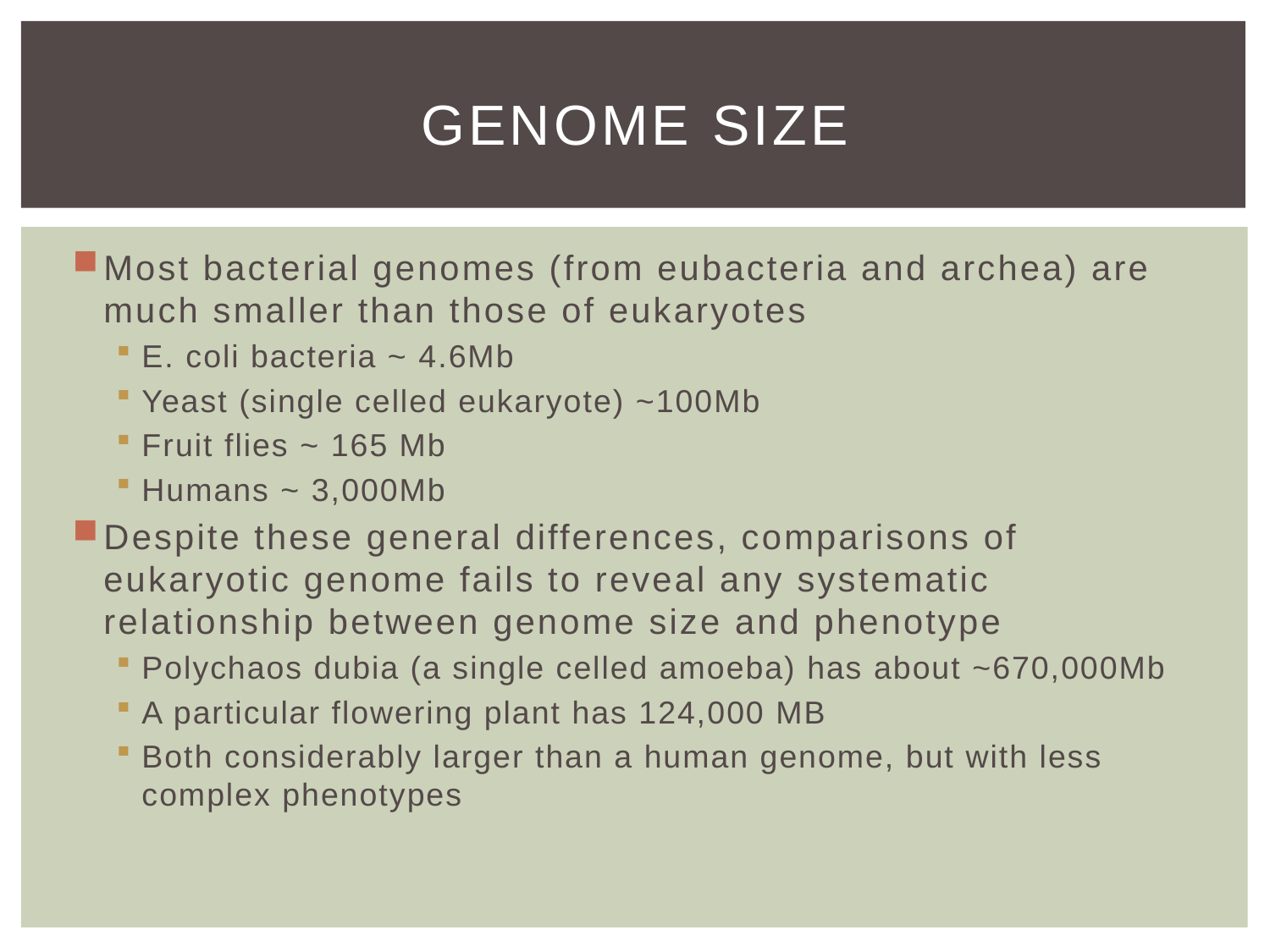

# Genome size
Most bacterial genomes (from eubacteria and archea) are much smaller than those of eukaryotes
E. coli bacteria ~ 4.6Mb
Yeast (single celled eukaryote) ~100Mb
Fruit flies ~ 165 Mb
Humans ~ 3,000Mb
Despite these general differences, comparisons of eukaryotic genome fails to reveal any systematic relationship between genome size and phenotype
Polychaos dubia (a single celled amoeba) has about ~670,000Mb
A particular flowering plant has 124,000 MB
Both considerably larger than a human genome, but with less complex phenotypes